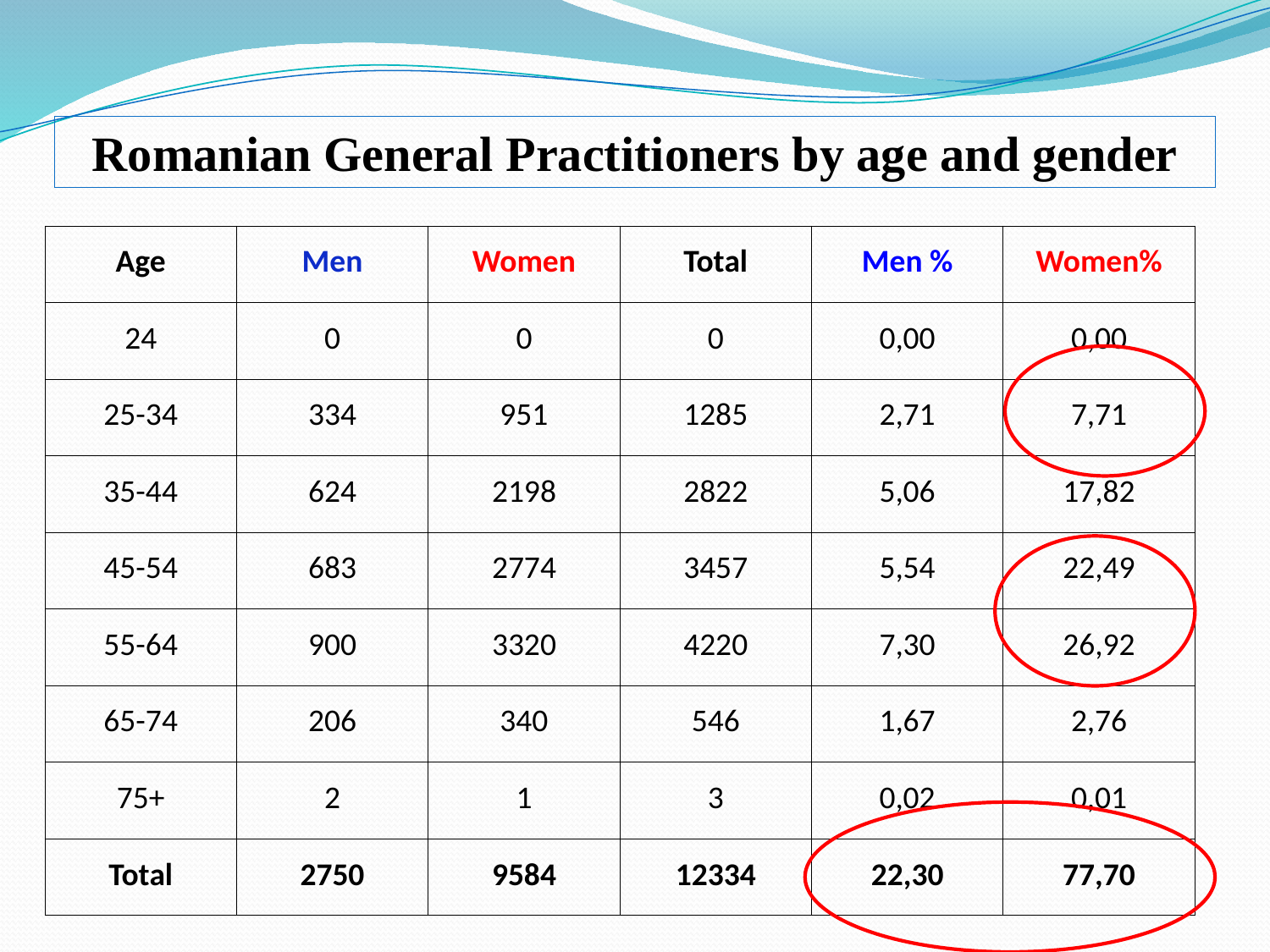

Romanian General Practitioners by age and gender
| Age | Men | Women | Total | Men % | Women% |
| --- | --- | --- | --- | --- | --- |
| 24 | 0 | 0 | 0 | 0,00 | 0,00 |
| 25-34 | 334 | 951 | 1285 | 2,71 | 7,71 |
| 35-44 | 624 | 2198 | 2822 | 5,06 | 17,82 |
| 45-54 | 683 | 2774 | 3457 | 5,54 | 22,49 |
| 55-64 | 900 | 3320 | 4220 | 7,30 | 26,92 |
| 65-74 | 206 | 340 | 546 | 1,67 | 2,76 |
| 75+ | 2 | 1 | 3 | 0,02 | 0,01 |
| Total | 2750 | 9584 | 12334 | 22,30 | 77,70 |